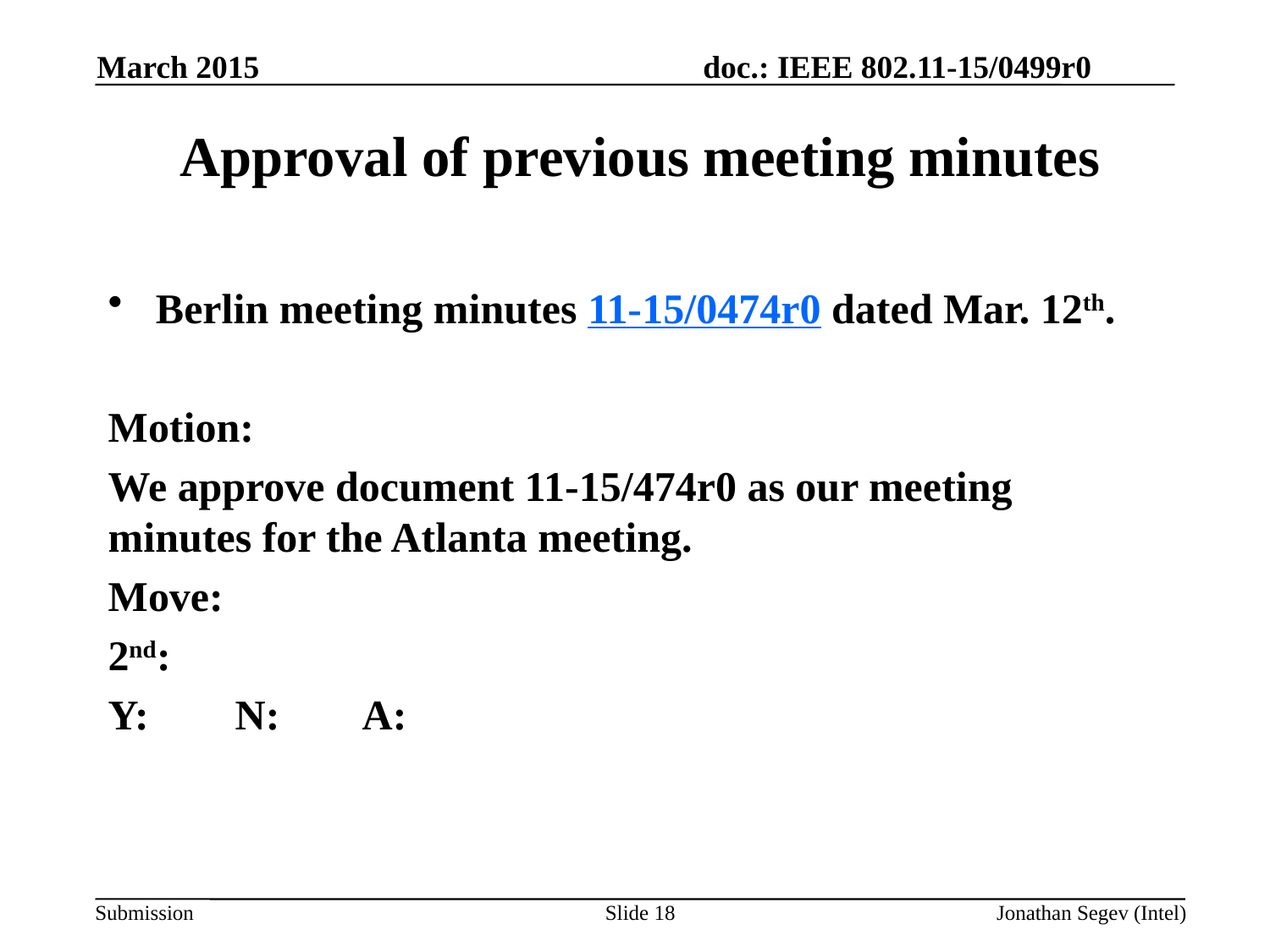

March 2015
# Approval of previous meeting minutes
Berlin meeting minutes 11-15/0474r0 dated Mar. 12th.

Motion:
We approve document 11-15/474r0 as our meeting minutes for the Atlanta meeting.
Move:
2nd:
Y: 	N: 	A:
Slide 18
Jonathan Segev (Intel)